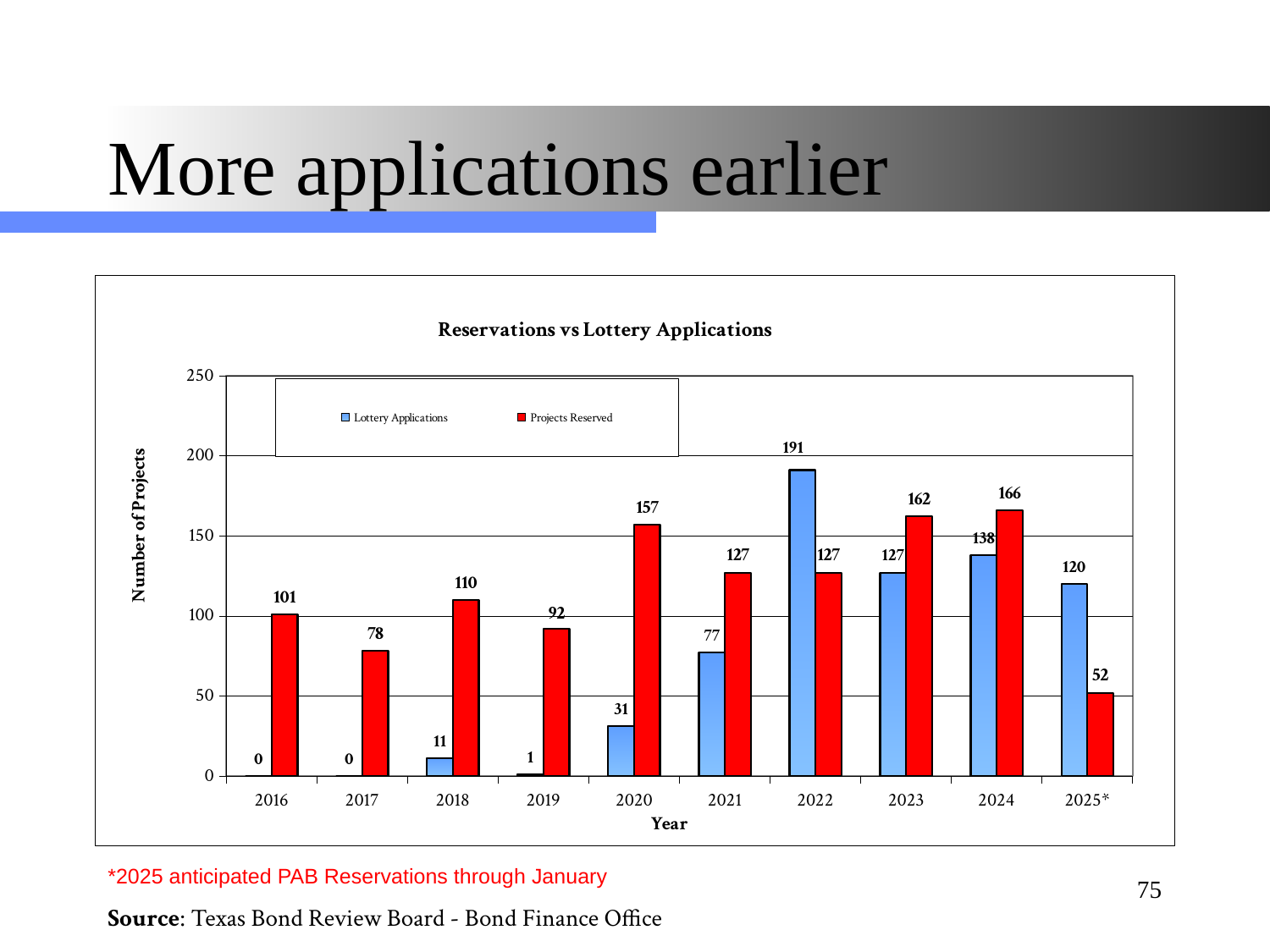

# More applications earlier

### Chart: Reservations vs Lottery Applications

| Category | Lottery Applications | Projects Reserved |
|---|---|---|
| 2016 | 0.0 | 101.0 |
| 2017 | 0.0 | 78.0 |
| 2018 | 11.0 | 110.0 |
| 2019 | 1.0 | 92.0 |
| 2020 | 31.0 | 157.0 |
| 2021 | 77.0 | 127.0 |
| 2022 | 191.0 | 127.0 |
| 2023 | 127.0 | 162.0 |
| 2024 | 138.0 | 166.0 |
| 2025* | 120.0 | 52.0 |
*2025 anticipated PAB Reservations through January
75
Source: Texas Bond Review Board - Bond Finance Office